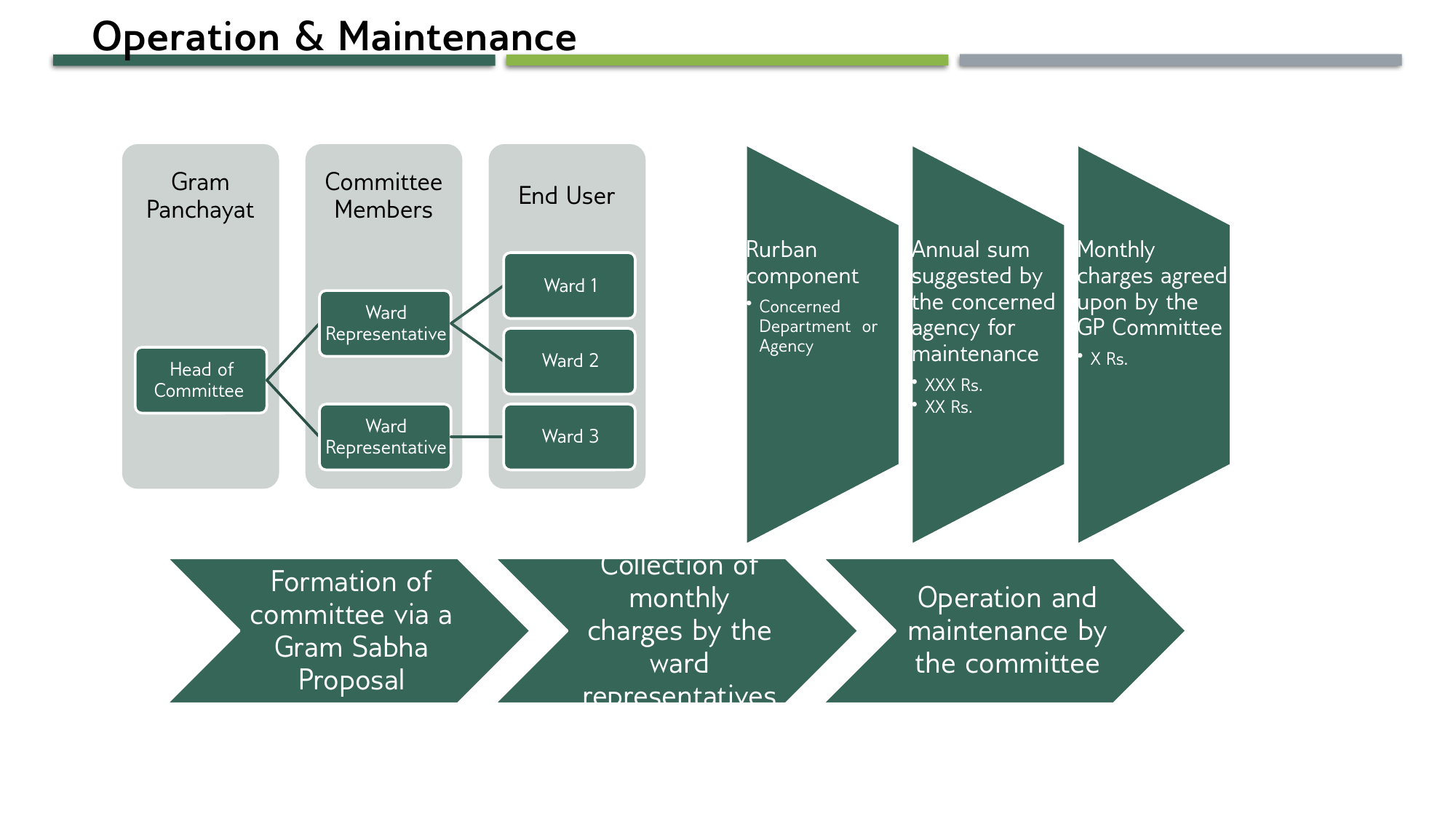

Operation & Maintenance
End User
Committee Members
Gram Panchayat
Head of Committee

Ward Representative

Ward 1

Ward 2

Ward Representative

Ward 3
Rurban component
Concerned Department  or Agency
Annual sum suggested by the concerned agency for maintenance
XXX Rs.
XX Rs.
Monthly charges agreed upon by the GP Committee
X Rs.
Formation of committee via a Gram Sabha Proposal
Collection of monthly charges by the ward representatives
Operation and maintenance by the committee